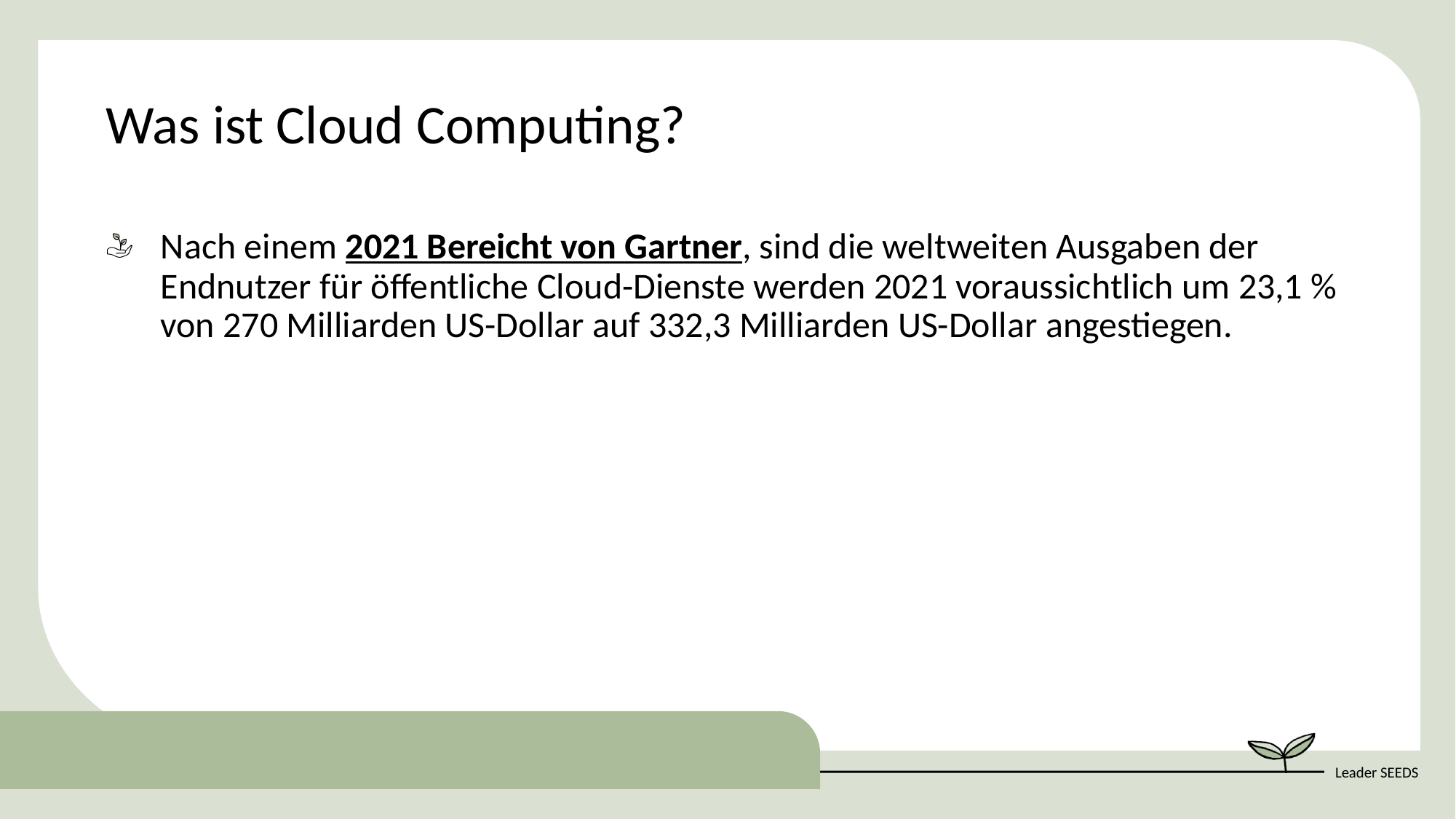

Was ist Cloud Computing?

Nach einem 2021 Bereicht von Gartner, sind die weltweiten Ausgaben der Endnutzer für öffentliche Cloud-Dienste werden 2021 voraussichtlich um 23,1 % von 270 Milliarden US-Dollar auf 332,3 Milliarden US-Dollar angestiegen.